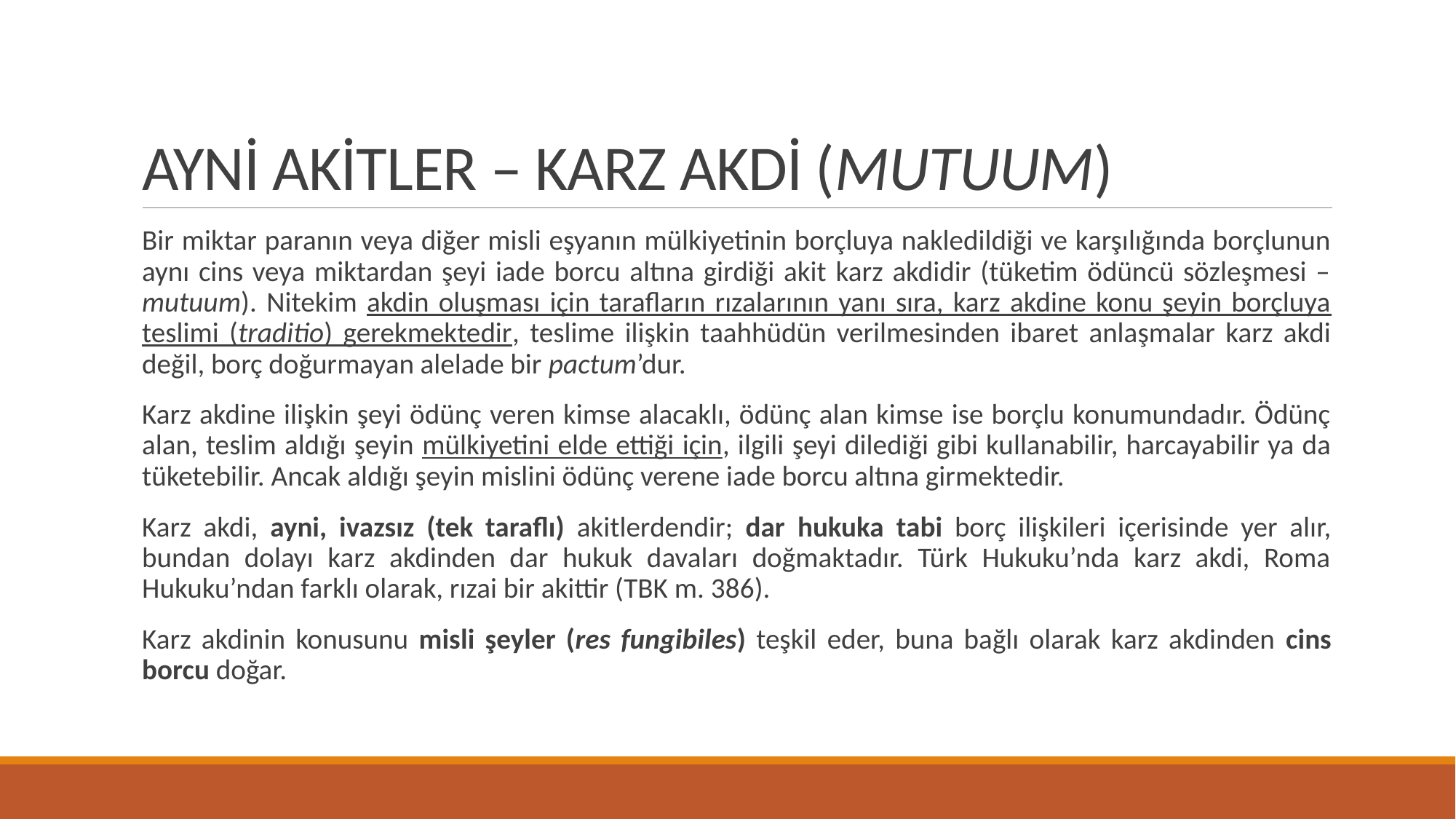

# AYNİ AKİTLER – KARZ AKDİ (MUTUUM)
Bir miktar paranın veya diğer misli eşyanın mülkiyetinin borçluya nakledildiği ve karşılığında borçlunun aynı cins veya miktardan şeyi iade borcu altına girdiği akit karz akdidir (tüketim ödüncü sözleşmesi – mutuum). Nitekim akdin oluşması için tarafların rızalarının yanı sıra, karz akdine konu şeyin borçluya teslimi (traditio) gerekmektedir, teslime ilişkin taahhüdün verilmesinden ibaret anlaşmalar karz akdi değil, borç doğurmayan alelade bir pactum’dur.
Karz akdine ilişkin şeyi ödünç veren kimse alacaklı, ödünç alan kimse ise borçlu konumundadır. Ödünç alan, teslim aldığı şeyin mülkiyetini elde ettiği için, ilgili şeyi dilediği gibi kullanabilir, harcayabilir ya da tüketebilir. Ancak aldığı şeyin mislini ödünç verene iade borcu altına girmektedir.
Karz akdi, ayni, ivazsız (tek taraflı) akitlerdendir; dar hukuka tabi borç ilişkileri içerisinde yer alır, bundan dolayı karz akdinden dar hukuk davaları doğmaktadır. Türk Hukuku’nda karz akdi, Roma Hukuku’ndan farklı olarak, rızai bir akittir (TBK m. 386).
Karz akdinin konusunu misli şeyler (res fungibiles) teşkil eder, buna bağlı olarak karz akdinden cins borcu doğar.